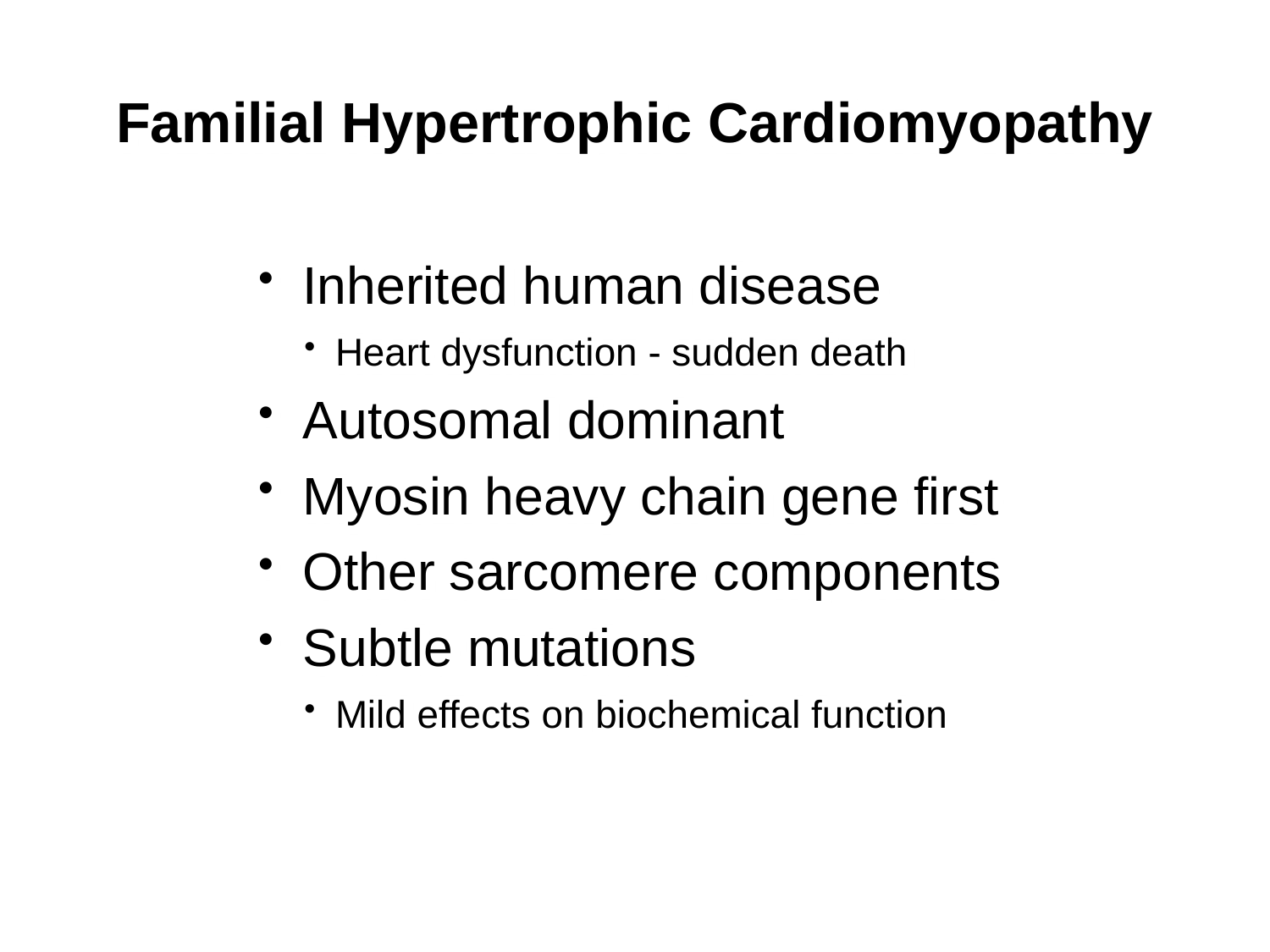

# Familial Hypertrophic Cardiomyopathy
Inherited human disease
Heart dysfunction - sudden death
Autosomal dominant
Myosin heavy chain gene first
Other sarcomere components
Subtle mutations
Mild effects on biochemical function
63